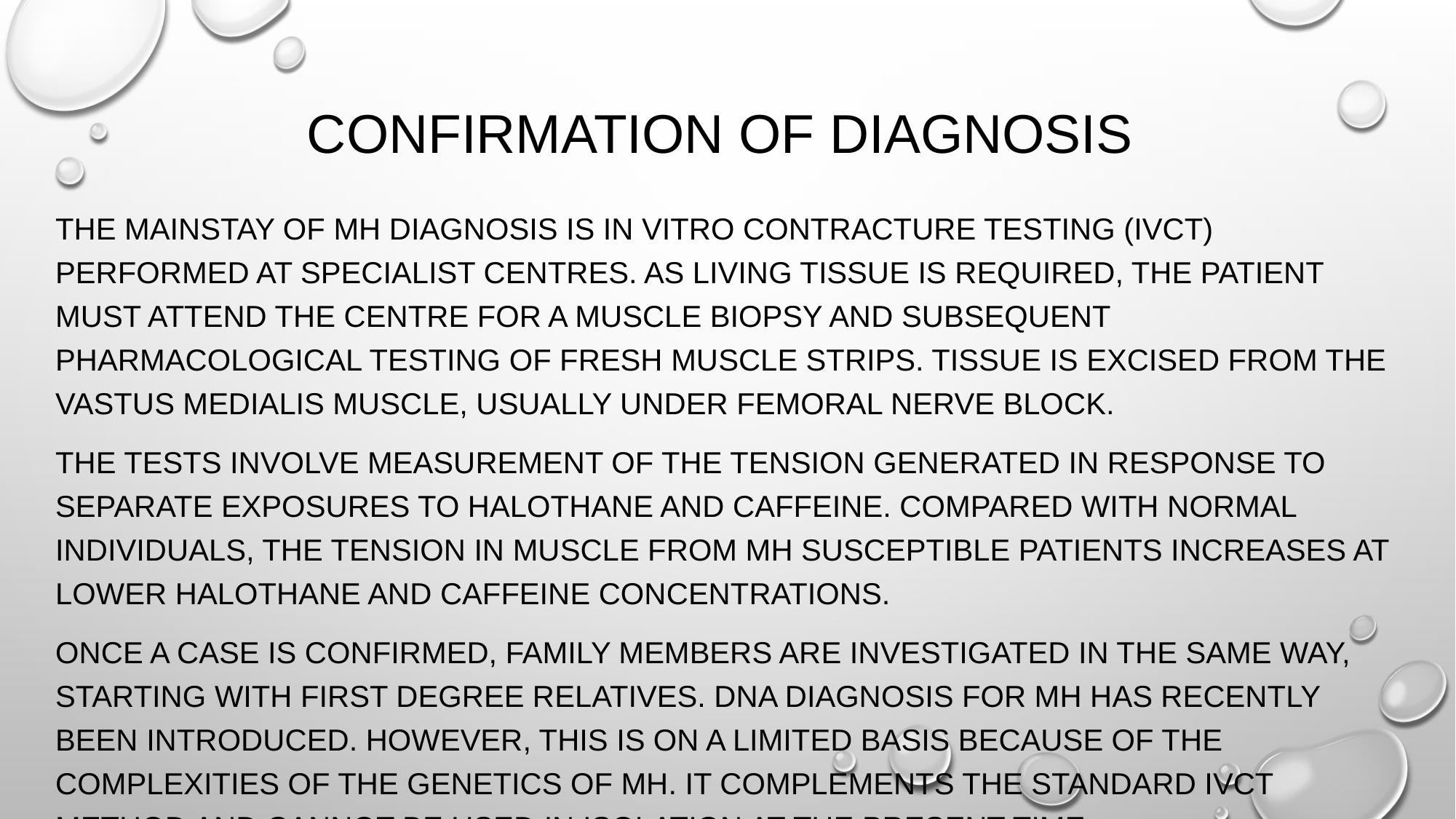

# CONFIRMATION OF DIAGNOSIS
The mainstay of MH diagnosis is in vitro contracture testing (IVCT) performed at specialist centres. As living tissue is required, the patient must attend the centre for a muscle biopsy and subsequent pharmacological testing of fresh muscle strips. Tissue is excised from the vastus medialis muscle, usually under femoral nerve block.
The tests involve measurement of the tension generated in response to separate exposures to halothane and caffeine. Compared with normal individuals, the tension in muscle from MH susceptible patients increases at lower halothane and caffeine concentrations.
Once a case is confirmed, family members are investigated in the same way, starting with first degree relatives. DNA diagnosis for MH has recently been introduced. However, this is on a limited basis because of the complexities of the genetics of MH. It complements the standard IVCT method and cannot be used in isolation at the present time.